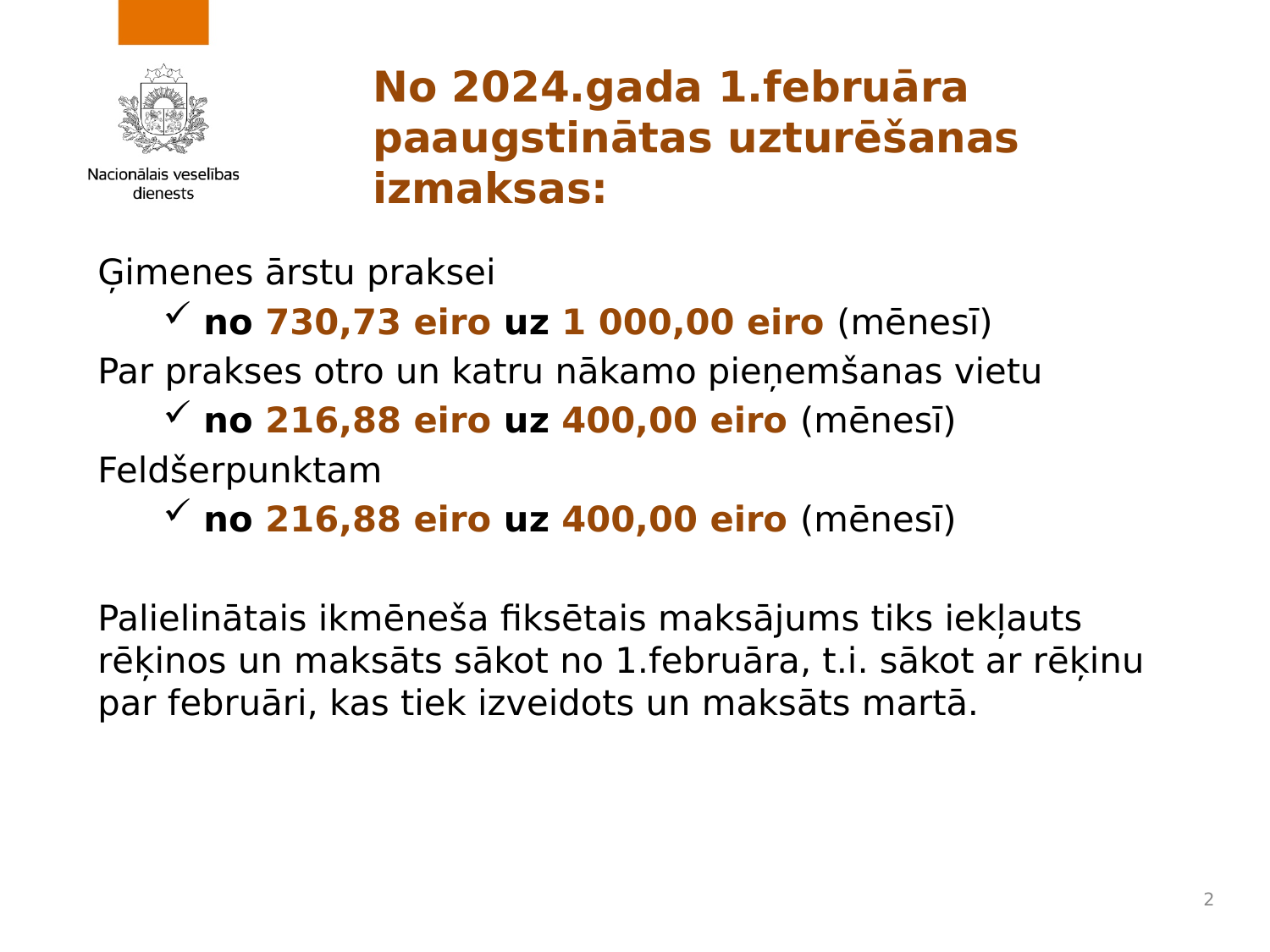

# No 2024.gada 1.februāra paaugstinātas uzturēšanas izmaksas:
Ģimenes ārstu praksei
no 730,73 eiro uz 1 000,00 eiro (mēnesī)
Par prakses otro un katru nākamo pieņemšanas vietu
no 216,88 eiro uz 400,00 eiro (mēnesī)
Feldšerpunktam
no 216,88 eiro uz 400,00 eiro (mēnesī)

Palielinātais ikmēneša fiksētais maksājums tiks iekļauts rēķinos un maksāts sākot no 1.februāra, t.i. sākot ar rēķinu par februāri, kas tiek izveidots un maksāts martā.
2